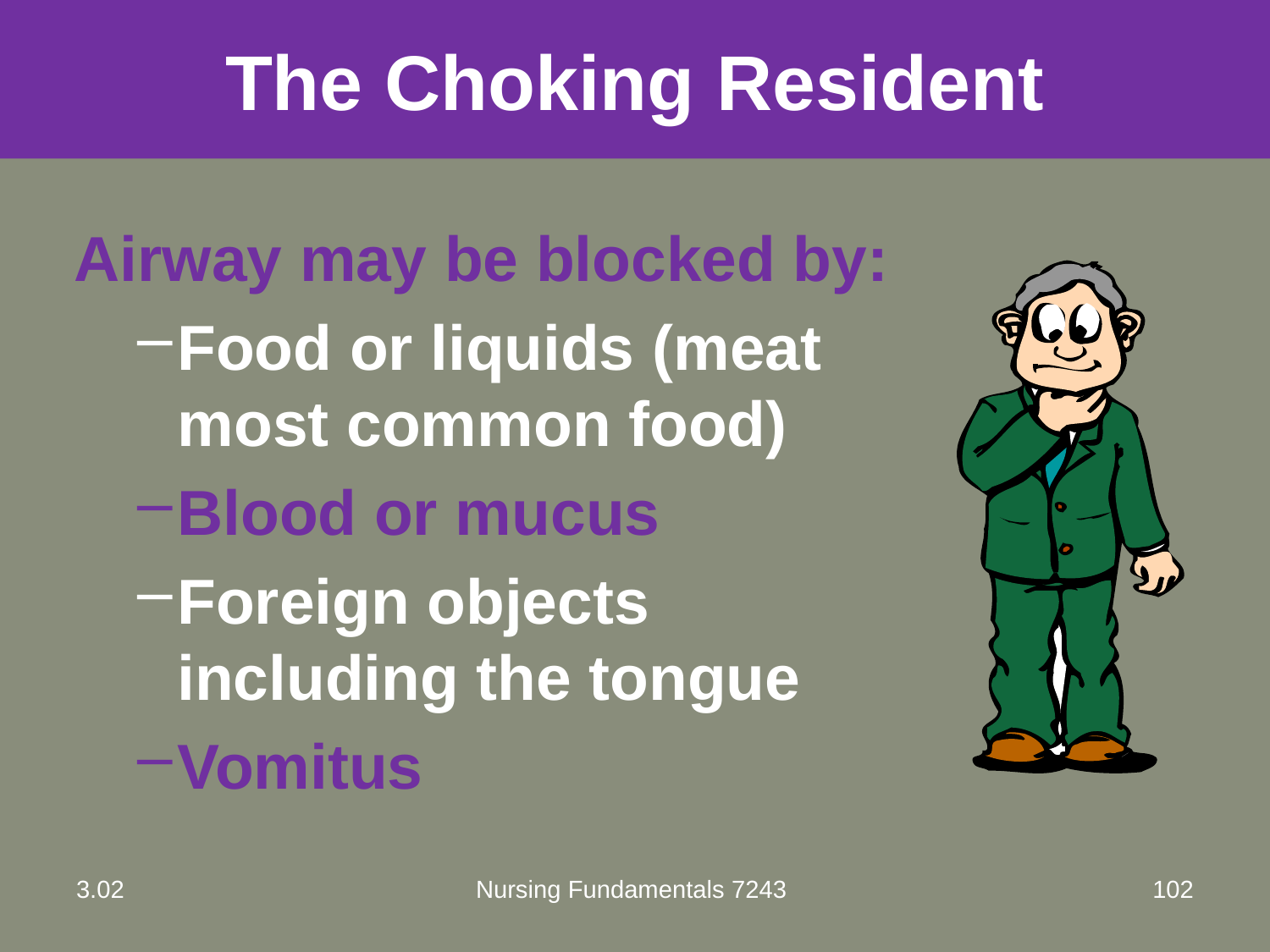

# The Choking Resident
Airway may be blocked by:
Food or liquids (meat most common food)
Blood or mucus
Foreign objects including the tongue
Vomitus

3.02
Nursing Fundamentals 7243
102